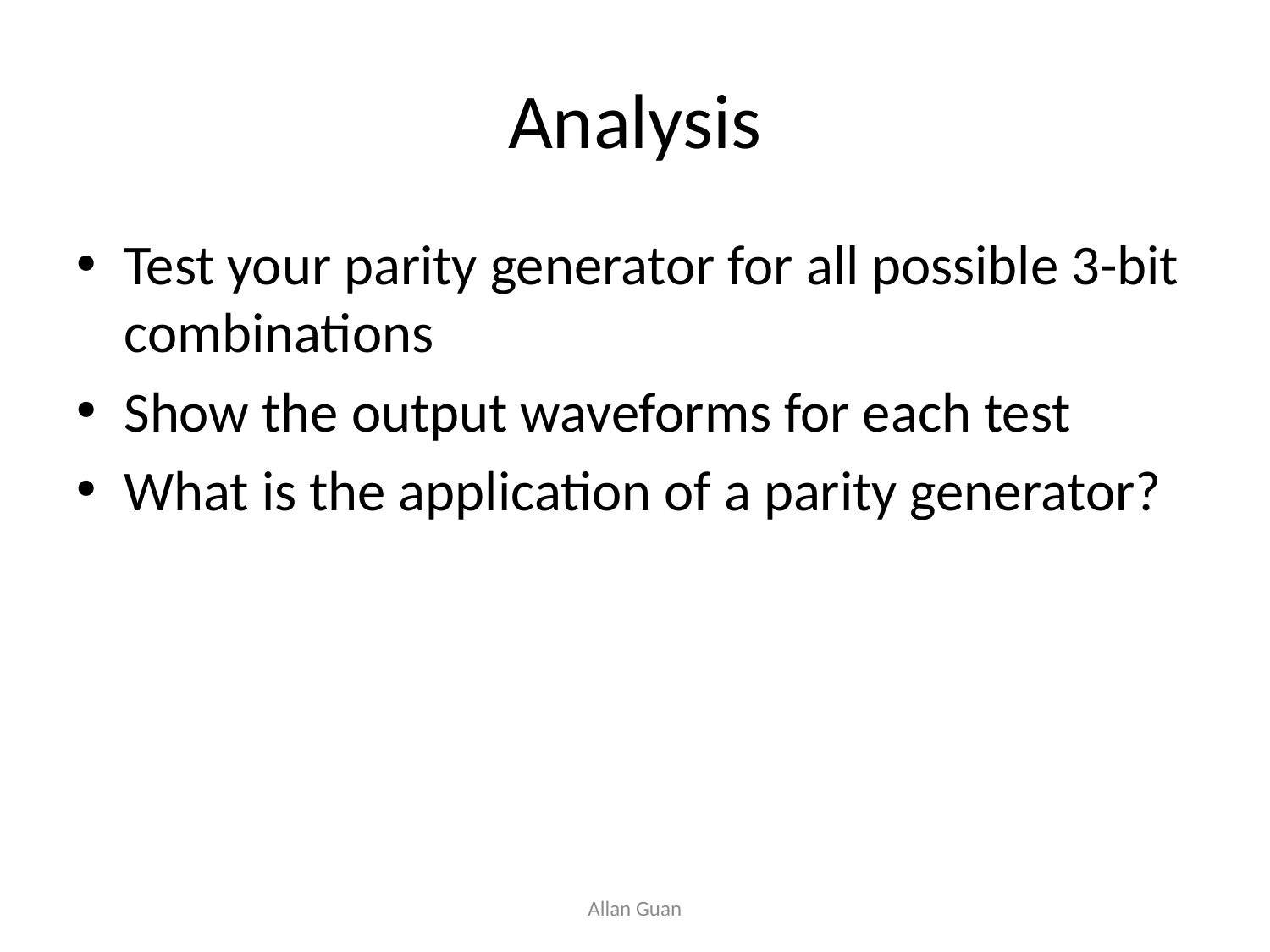

# Analysis
Test your parity generator for all possible 3-bit combinations
Show the output waveforms for each test
What is the application of a parity generator?
Allan Guan